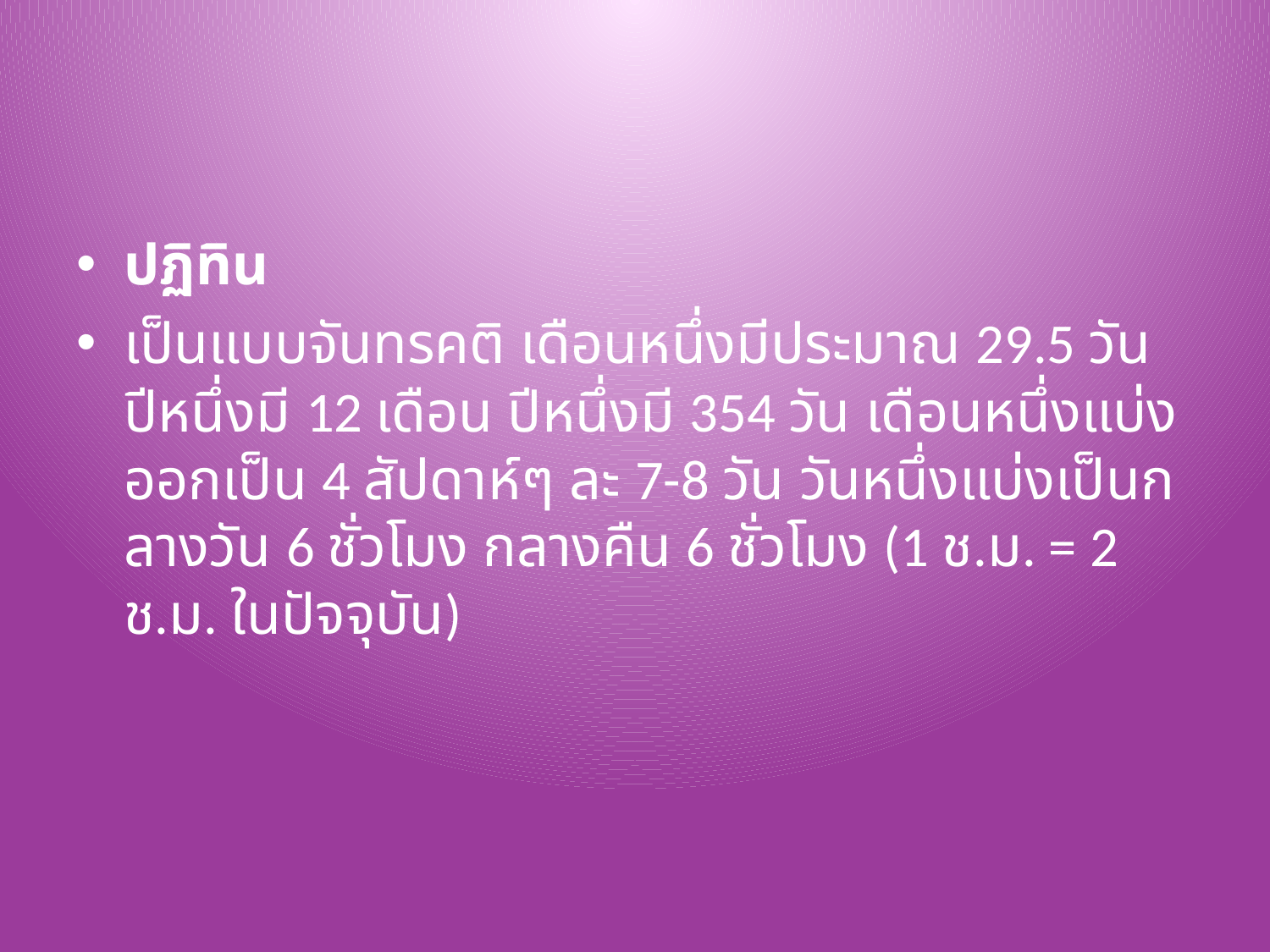

#
ปฏิทิน
เป็นแบบจันทรคติ เดือนหนึ่งมีประมาณ 29.5 วัน ปีหนึ่งมี 12 เดือน ปีหนึ่งมี 354 วัน เดือนหนึ่งแบ่งออกเป็น 4 สัปดาห์ๆ ละ 7-8 วัน วันหนึ่งแบ่งเป็นกลางวัน 6 ชั่วโมง กลางคืน 6 ชั่วโมง (1 ช.ม. = 2 ช.ม. ในปัจจุบัน)